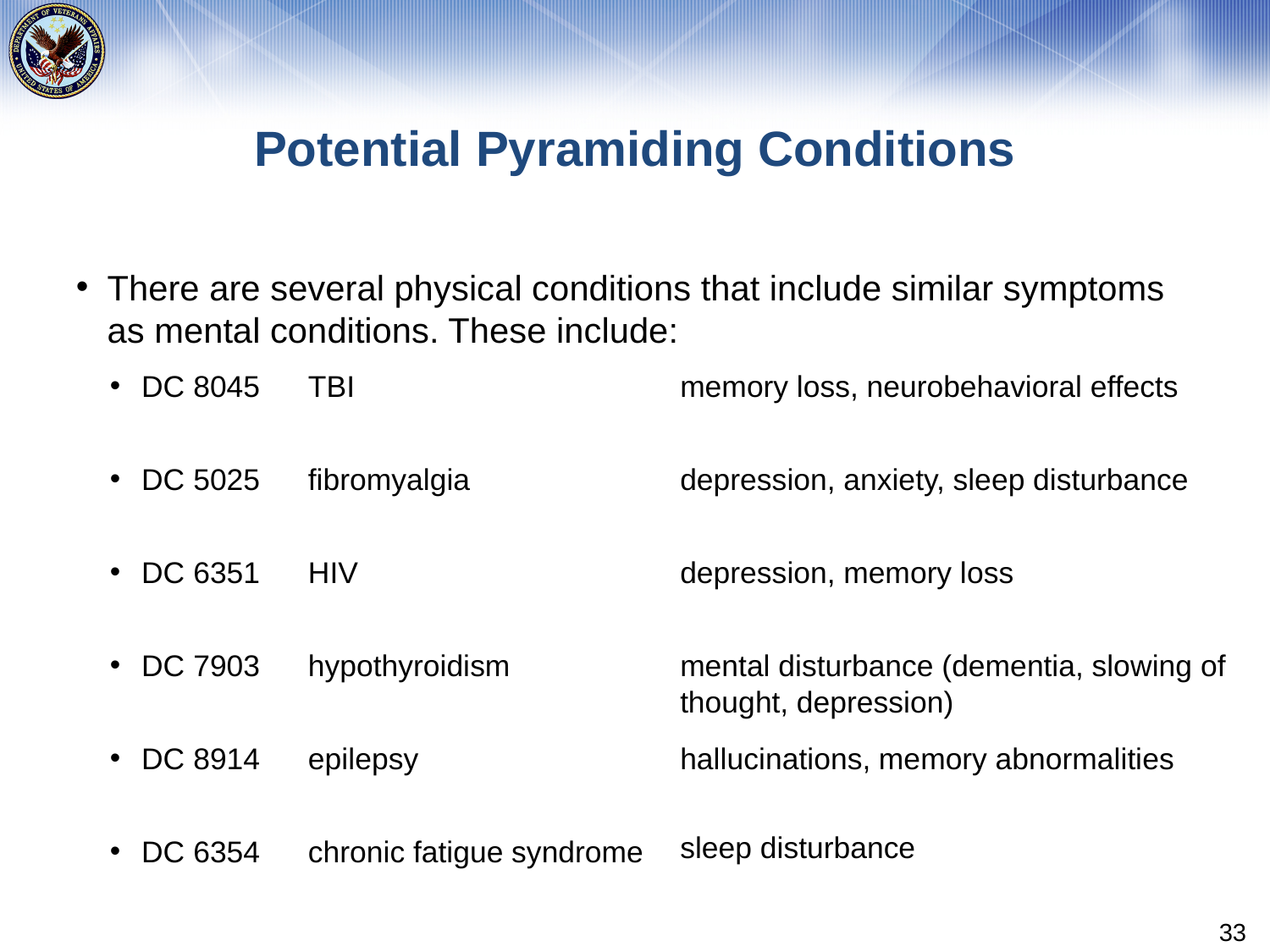

# Potential Pyramiding Conditions
There are several physical conditions that include similar symptoms as mental conditions. These include:
memory loss, neurobehavioral effects

depression, anxiety, sleep disturbance

depression, memory loss

mental disturbance (dementia, slowing of thought, depression)
hallucinations, memory abnormalities
sleep disturbance
TBI

fibromyalgia

HIV

hypothyroidism

epilepsy

chronic fatigue syndrome
DC 8045

DC 5025

DC 6351

DC 7903

DC 8914

DC 6354
33